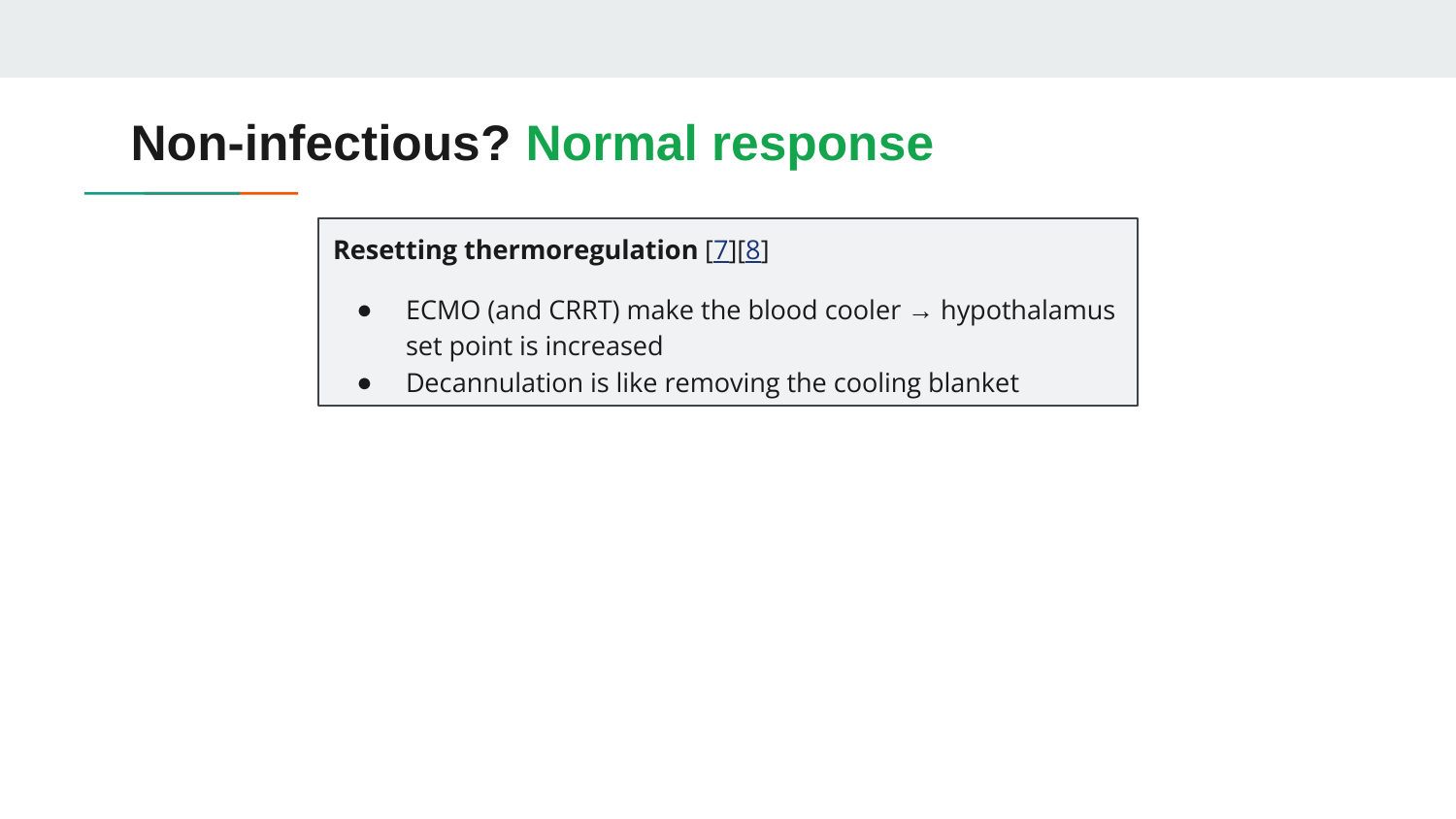

# Non-infectious? Normal response
Resetting thermoregulation [7][8]
ECMO (and CRRT) make the blood cooler → hypothalamus set point is increased
Decannulation is like removing the cooling blanket